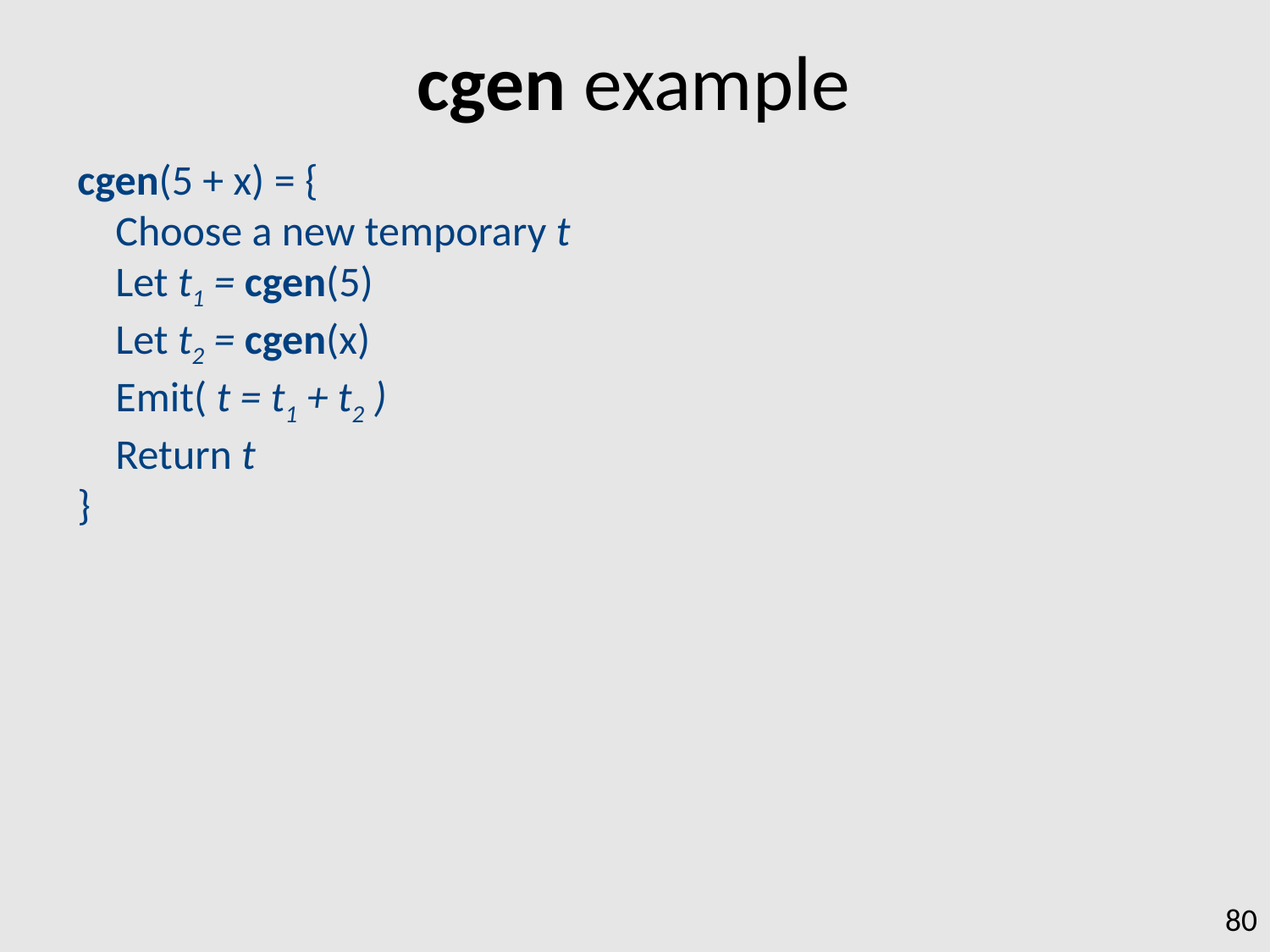

# cgen example
cgen(5 + x) = {
    Choose a new temporary t
    Let t1 = cgen(5)
    Let t2 = cgen(x)
    Emit( t = t1 + t2 )
    Return t
}
80